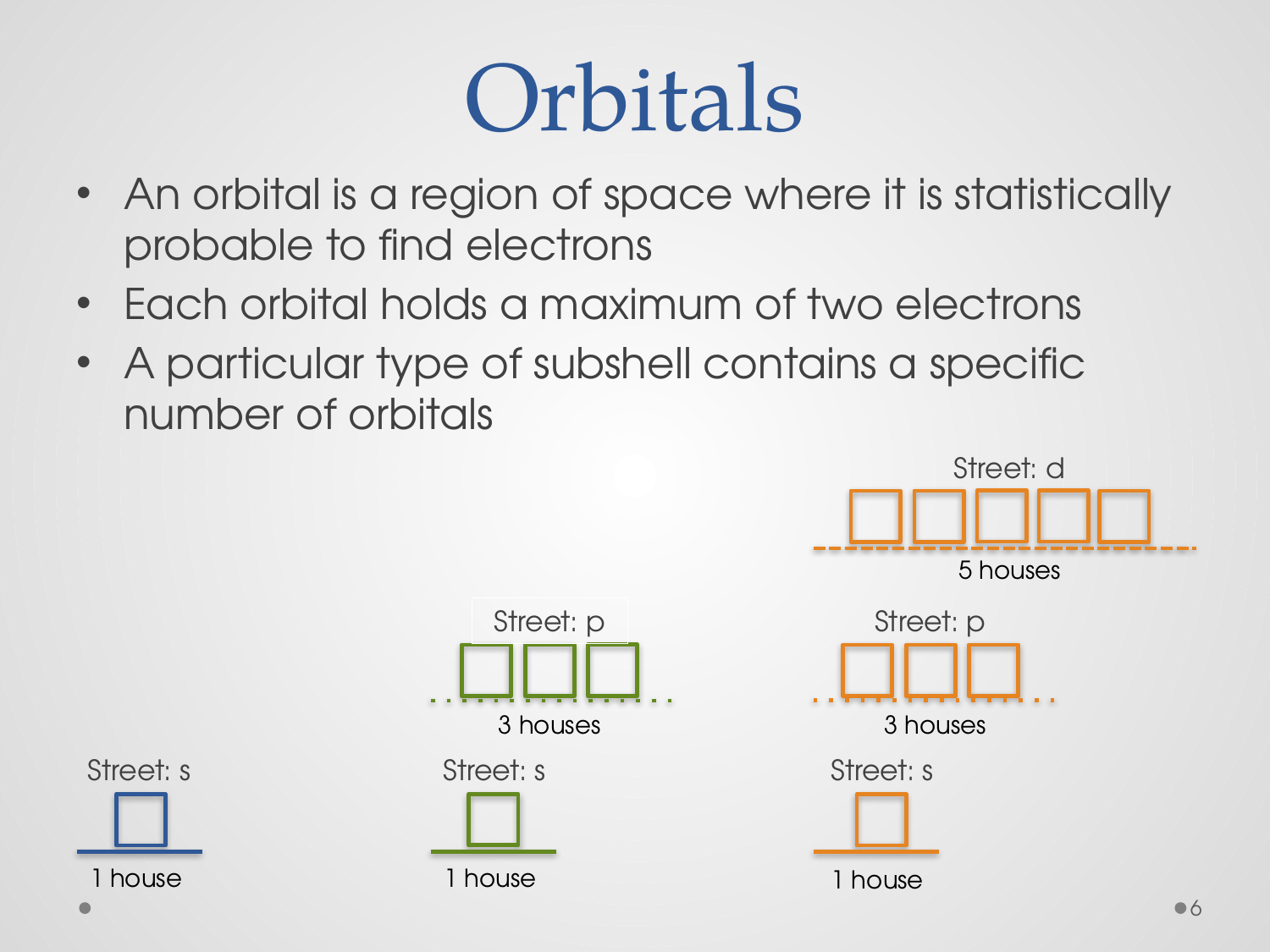

# Orbitals
An orbital is a region of space where it is statistically probable to find electrons
Each orbital holds a maximum of two electrons
A particular type of subshell contains a specific number of orbitals
Street: d
Street: p
Street: p
Street: s
Street: s
Street: s
5 houses
3 houses
3 houses
1 house
1 house
1 house

6